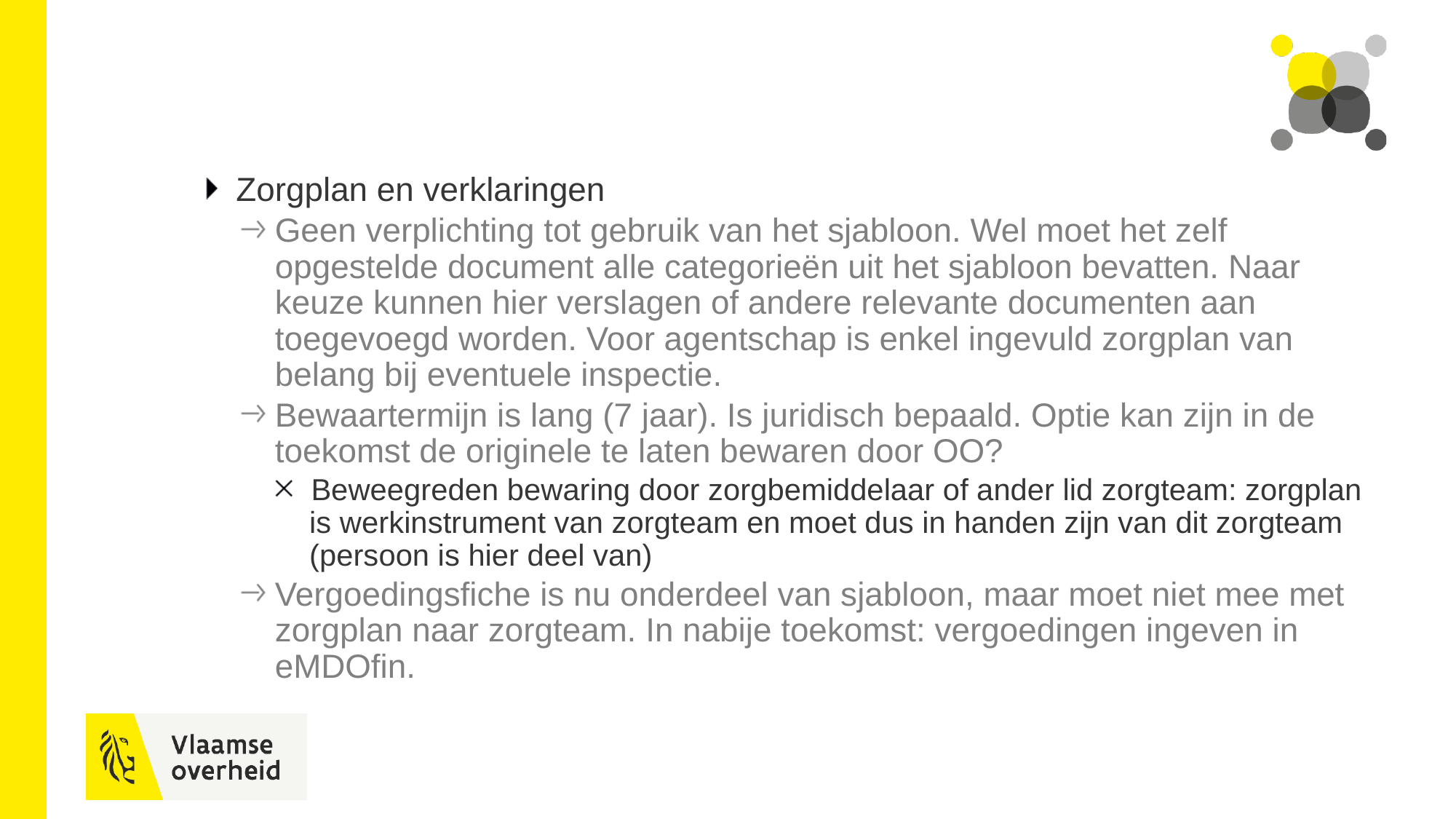

Zorgplan en verklaringen
Geen verplichting tot gebruik van het sjabloon. Wel moet het zelf opgestelde document alle categorieën uit het sjabloon bevatten. Naar keuze kunnen hier verslagen of andere relevante documenten aan toegevoegd worden. Voor agentschap is enkel ingevuld zorgplan van belang bij eventuele inspectie.
Bewaartermijn is lang (7 jaar). Is juridisch bepaald. Optie kan zijn in de toekomst de originele te laten bewaren door OO?
Beweegreden bewaring door zorgbemiddelaar of ander lid zorgteam: zorgplan is werkinstrument van zorgteam en moet dus in handen zijn van dit zorgteam (persoon is hier deel van)
Vergoedingsfiche is nu onderdeel van sjabloon, maar moet niet mee met zorgplan naar zorgteam. In nabije toekomst: vergoedingen ingeven in eMDOfin.